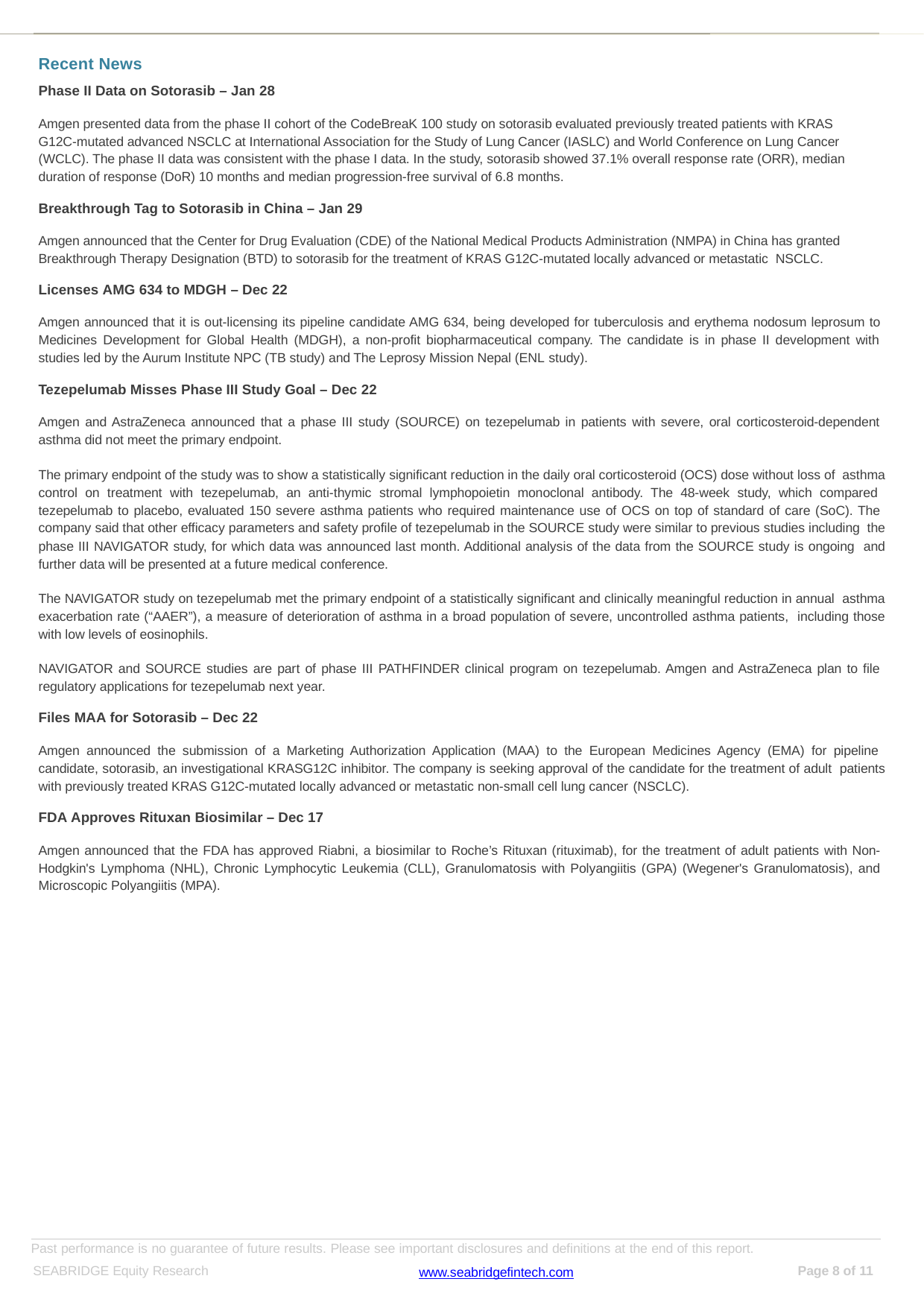

Recent News
Phase II Data on Sotorasib – Jan 28

Amgen presented data from the phase II cohort of the CodeBreaK 100 study on sotorasib evaluated previously treated patients with KRAS  G12C-mutated advanced NSCLC at International Association for the Study of Lung Cancer (IASLC) and World Conference on Lung Cancer  (WCLC). The phase II data was consistent with the phase I data. In the study, sotorasib showed 37.1% overall response rate (ORR), median  duration of response (DoR) 10 months and median progression-free survival of 6.8 months.

Breakthrough Tag to Sotorasib in China – Jan 29
Amgen announced that the Center for Drug Evaluation (CDE) of the National Medical Products Administration (NMPA) in China has granted  Breakthrough Therapy Designation (BTD) to sotorasib for the treatment of KRAS G12C-mutated locally advanced or metastatic NSCLC.

Licenses AMG 634 to MDGH – Dec 22
Amgen announced that it is out-licensing its pipeline candidate AMG 634, being developed for tuberculosis and erythema nodosum leprosum to  Medicines Development for Global Health (MDGH), a non-profit biopharmaceutical company. The candidate is in phase II development with  studies led by the Aurum Institute NPC (TB study) and The Leprosy Mission Nepal (ENL study).

Tezepelumab Misses Phase III Study Goal – Dec 22

Amgen and AstraZeneca announced that a phase III study (SOURCE) on tezepelumab in patients with severe, oral corticosteroid-dependent  asthma did not meet the primary endpoint.

The primary endpoint of the study was to show a statistically significant reduction in the daily oral corticosteroid (OCS) dose without loss of  asthma control on treatment with tezepelumab, an anti-thymic stromal lymphopoietin monoclonal antibody. The 48-week study, which compared  tezepelumab to placebo, evaluated 150 severe asthma patients who required maintenance use of OCS on top of standard of care (SoC). The  company said that other efficacy parameters and safety profile of tezepelumab in the SOURCE study were similar to previous studies including  the phase III NAVIGATOR study, for which data was announced last month. Additional analysis of the data from the SOURCE study is ongoing  and further data will be presented at a future medical conference.

The NAVIGATOR study on tezepelumab met the primary endpoint of a statistically significant and clinically meaningful reduction in annual  asthma exacerbation rate (“AAER”), a measure of deterioration of asthma in a broad population of severe, uncontrolled asthma patients,  including those with low levels of eosinophils.

NAVIGATOR and SOURCE studies are part of phase III PATHFINDER clinical program on tezepelumab. Amgen and AstraZeneca plan to file  regulatory applications for tezepelumab next year.

Files MAA for Sotorasib – Dec 22
Amgen announced the submission of a Marketing Authorization Application (MAA) to the European Medicines Agency (EMA) for pipeline  candidate, sotorasib, an investigational KRASG12C inhibitor. The company is seeking approval of the candidate for the treatment of adult  patients with previously treated KRAS G12C-mutated locally advanced or metastatic non-small cell lung cancer (NSCLC).

FDA Approves Rituxan Biosimilar – Dec 17

Amgen announced that the FDA has approved Riabni, a biosimilar to Roche’s Rituxan (rituximab), for the treatment of adult patients with Non-  Hodgkin's Lymphoma (NHL), Chronic Lymphocytic Leukemia (CLL), Granulomatosis with Polyangiitis (GPA) (Wegener's Granulomatosis), and  Microscopic Polyangiitis (MPA).

Past performance is no guarantee of future results. Please see important disclosures and definitions at the end of this report.
SEABRIDGE Equity Research
Page 8 of 11
www.seabridgefintech.com